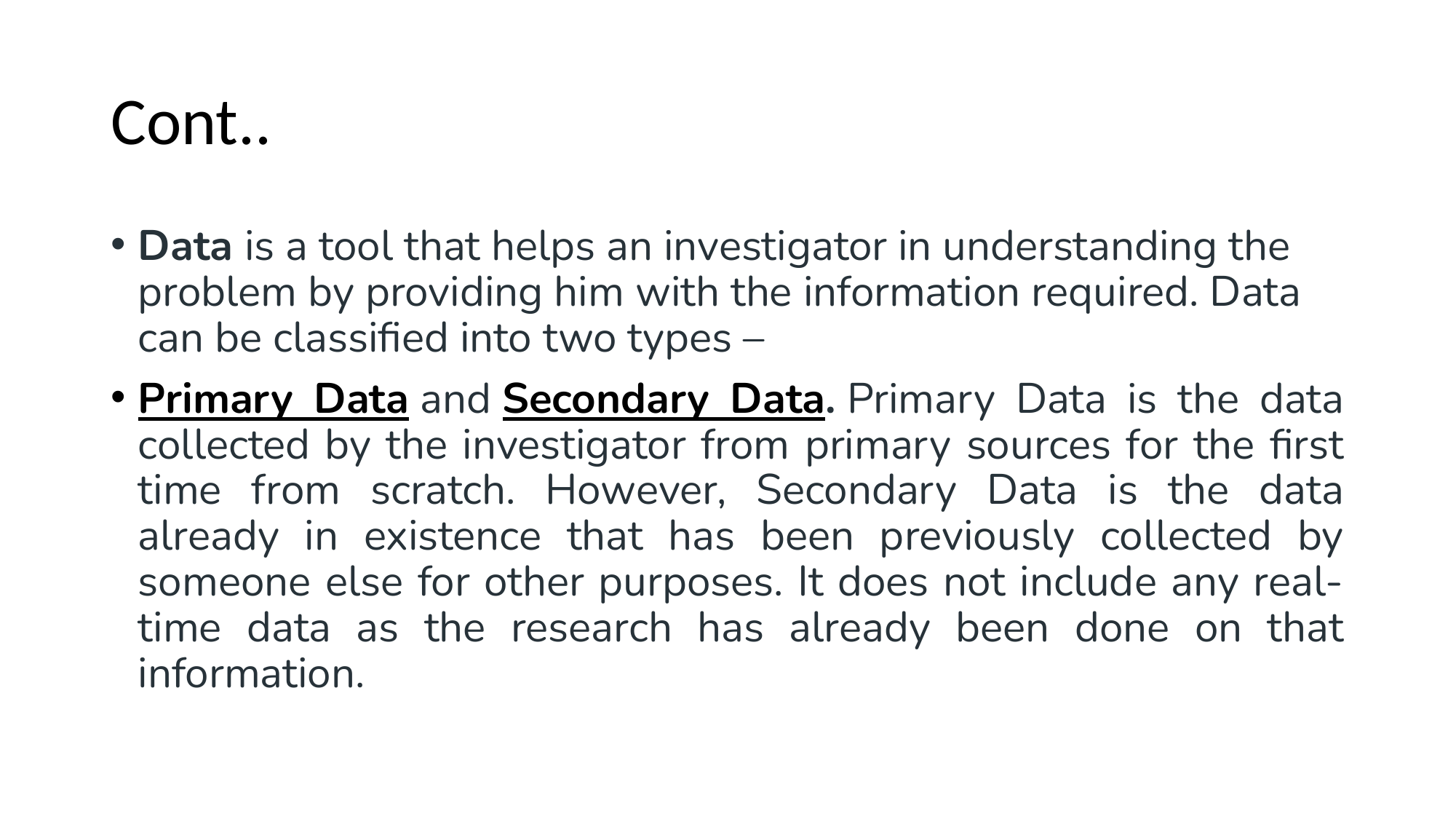

# Cont..
Data is a tool that helps an investigator in understanding the problem by providing him with the information required. Data can be classified into two types –
Primary Data and Secondary Data. Primary Data is the data collected by the investigator from primary sources for the first time from scratch. However, Secondary Data is the data already in existence that has been previously collected by someone else for other purposes. It does not include any real-time data as the research has already been done on that information.